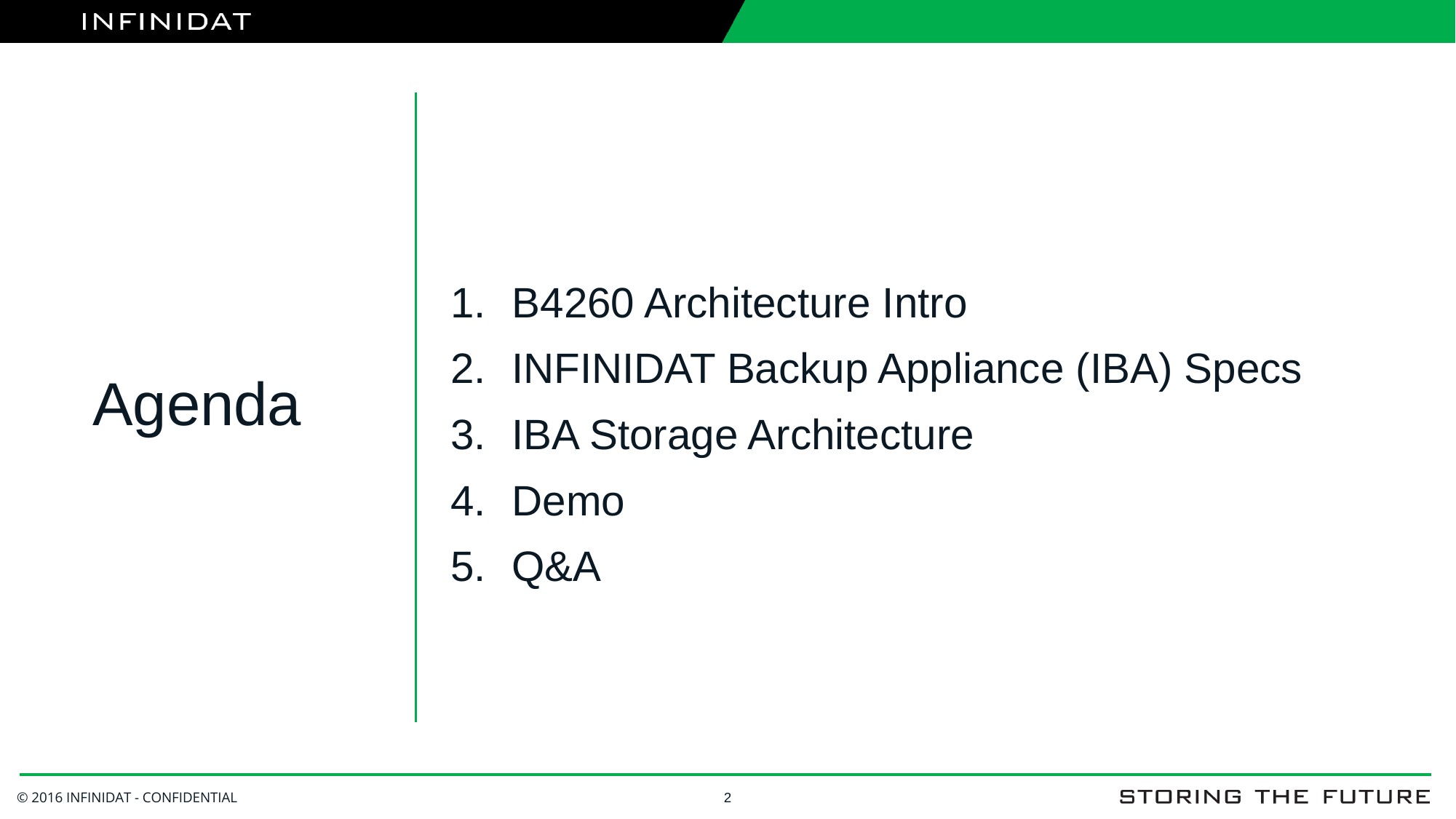

# Agenda
B4260 Architecture Intro
INFINIDAT Backup Appliance (IBA) Specs
IBA Storage Architecture
Demo
Q&A
2